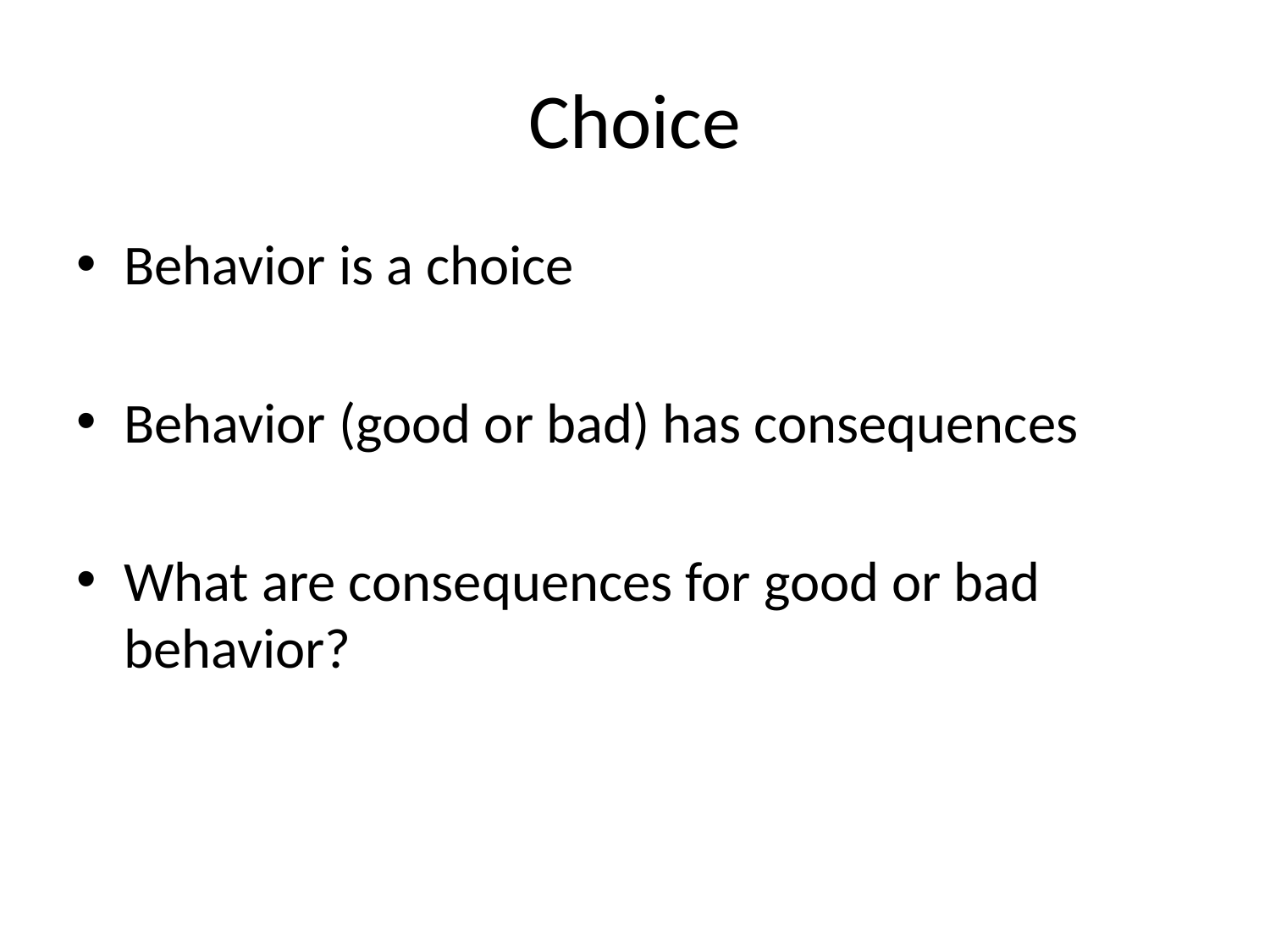

# Choice
Behavior is a choice

Behavior (good or bad) has consequences

What are consequences for good or bad behavior?